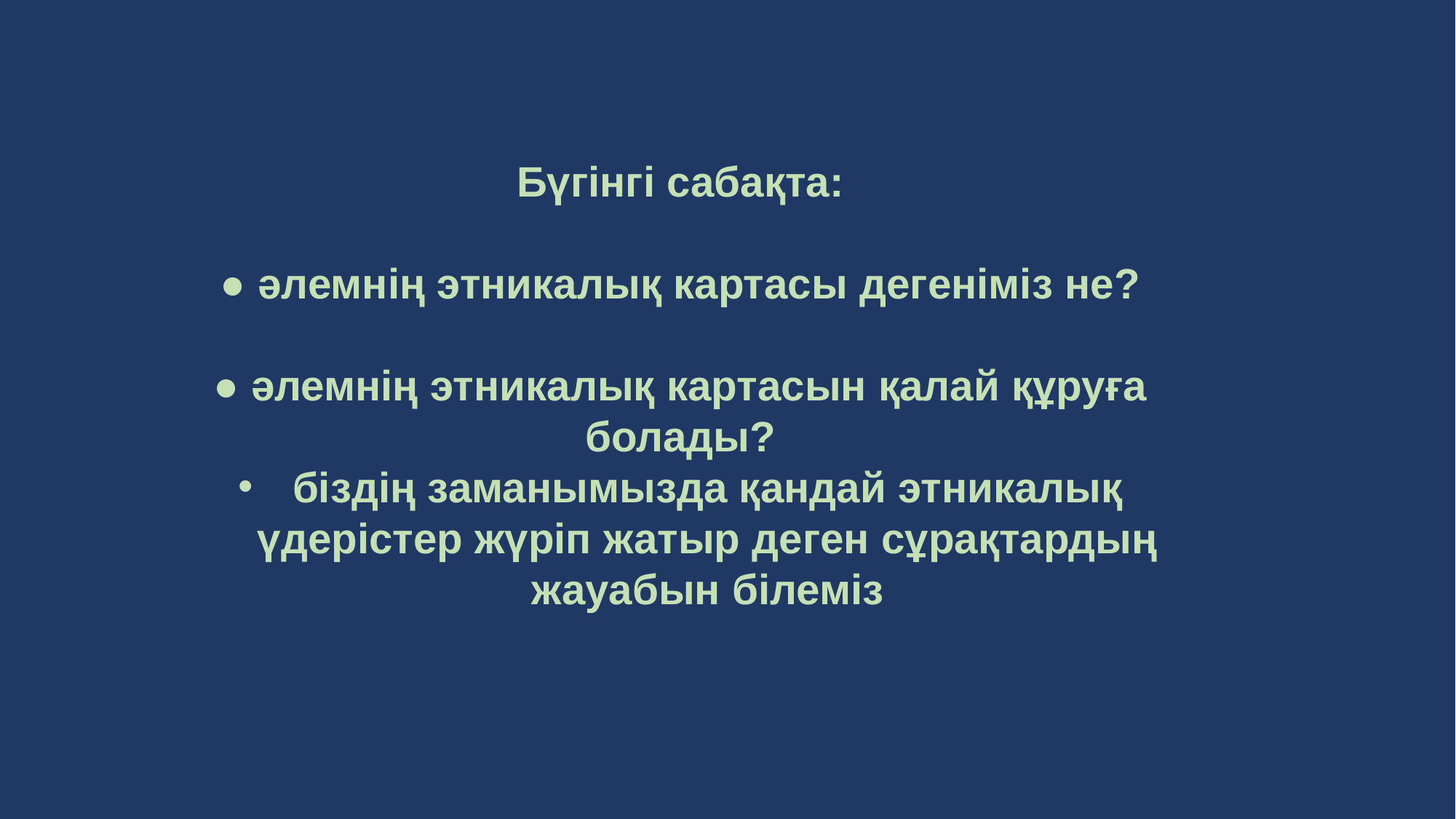

Бүгінгі сабақта:

● әлемнің этникалық картасы дегеніміз не?

● әлемнің этникалық картасын қалай құруға болады?
біздің заманымызда қандай этникалық үдерістер жүріп жатыр деген сұрақтардың жауабын білеміз